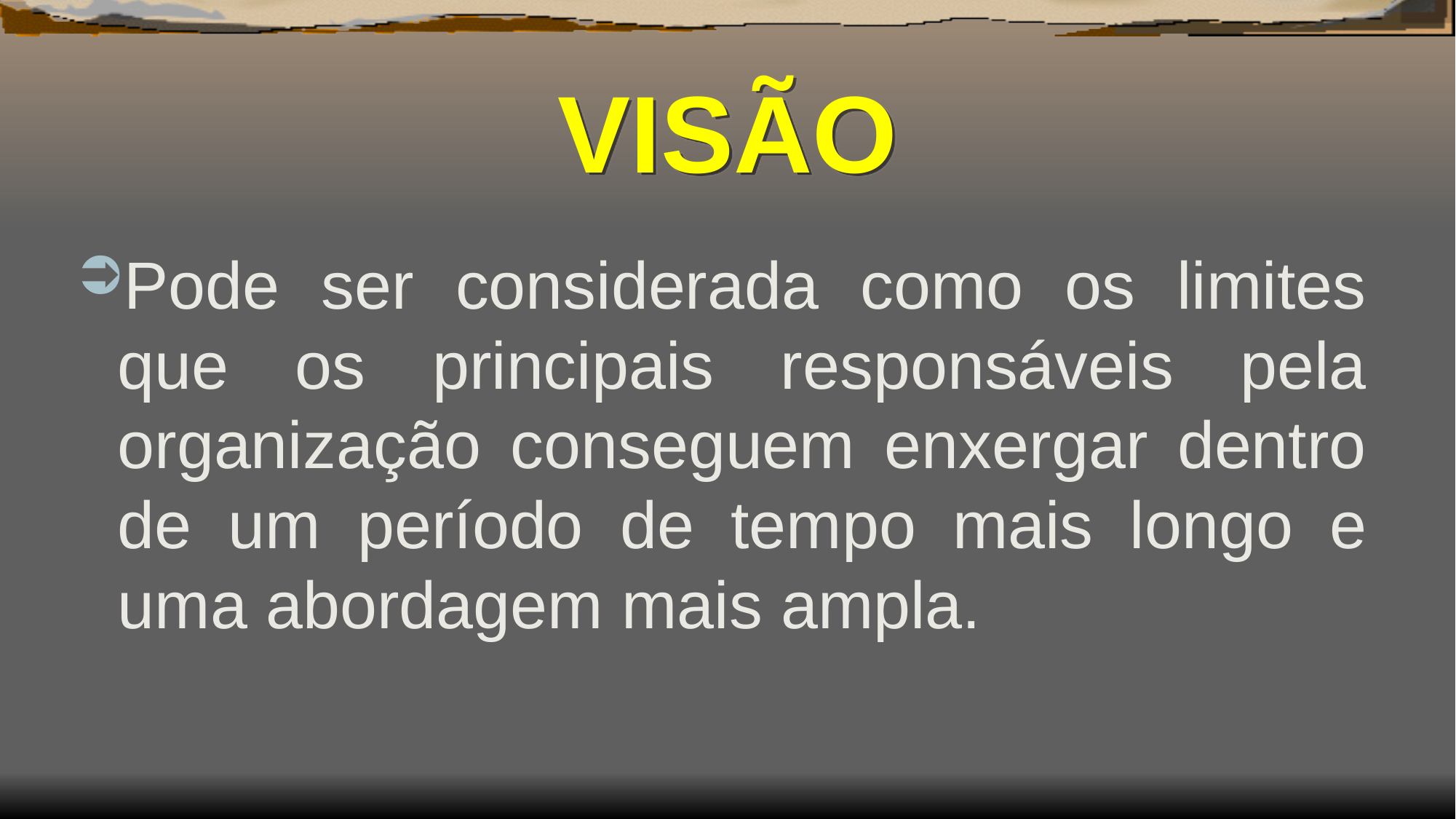

# VISÃO
Pode ser considerada como os limites que os principais responsáveis pela organização conseguem enxergar dentro de um período de tempo mais longo e uma abordagem mais ampla.